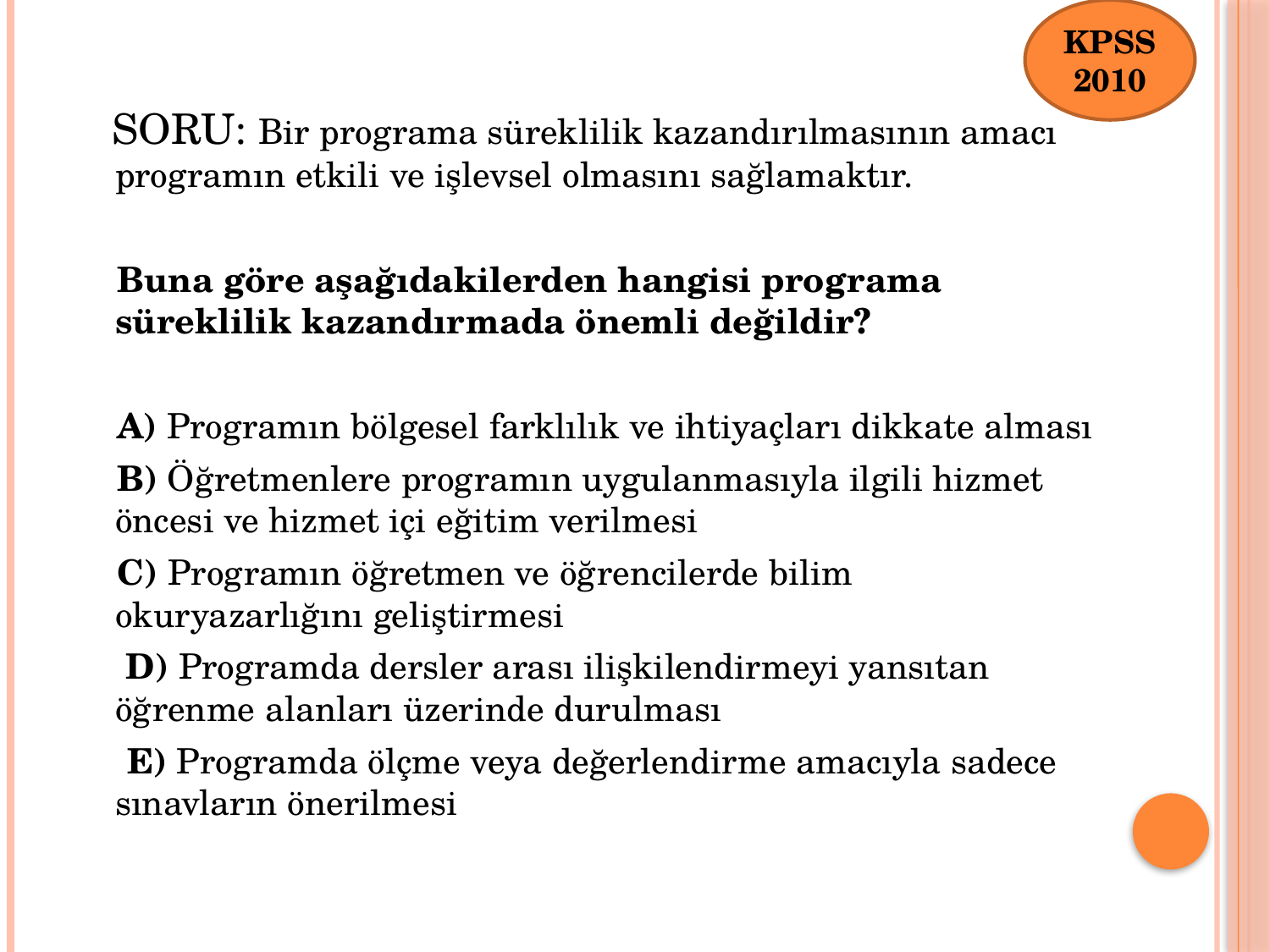

KPSS2010
   SORU: Bir programa süreklilik kazandırılmasının amacı programın etkili ve işlevsel olmasını sağlamaktır.

    Buna göre aşağıdakilerden hangisi programa süreklilik kazandırmada önemli değildir?

    A) Programın bölgesel farklılık ve ihtiyaçları dikkate alması
    B) Öğretmenlere programın uygulanmasıyla ilgili hizmet öncesi ve hizmet içi eğitim verilmesi
    C) Programın öğretmen ve öğrencilerde bilim okuryazarlığını geliştirmesi
     D) Programda dersler arası ilişkilendirmeyi yansıtan öğrenme alanları üzerinde durulması
     E) Programda ölçme veya değerlendirme amacıyla sadece sınavların önerilmesi